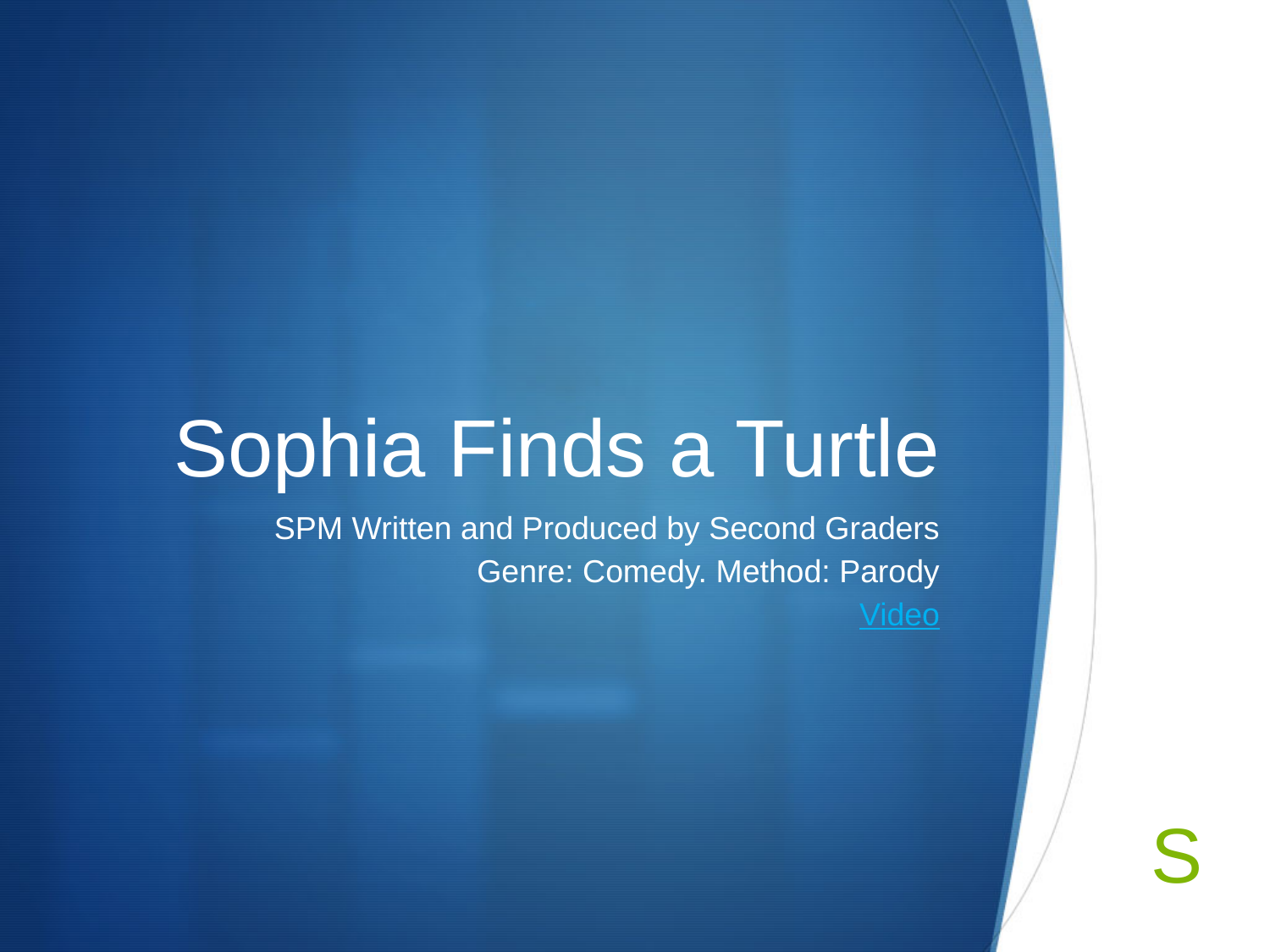

# Sophia Finds a Turtle
SPM Written and Produced by Second Graders
Genre: Comedy. Method: Parody
Video